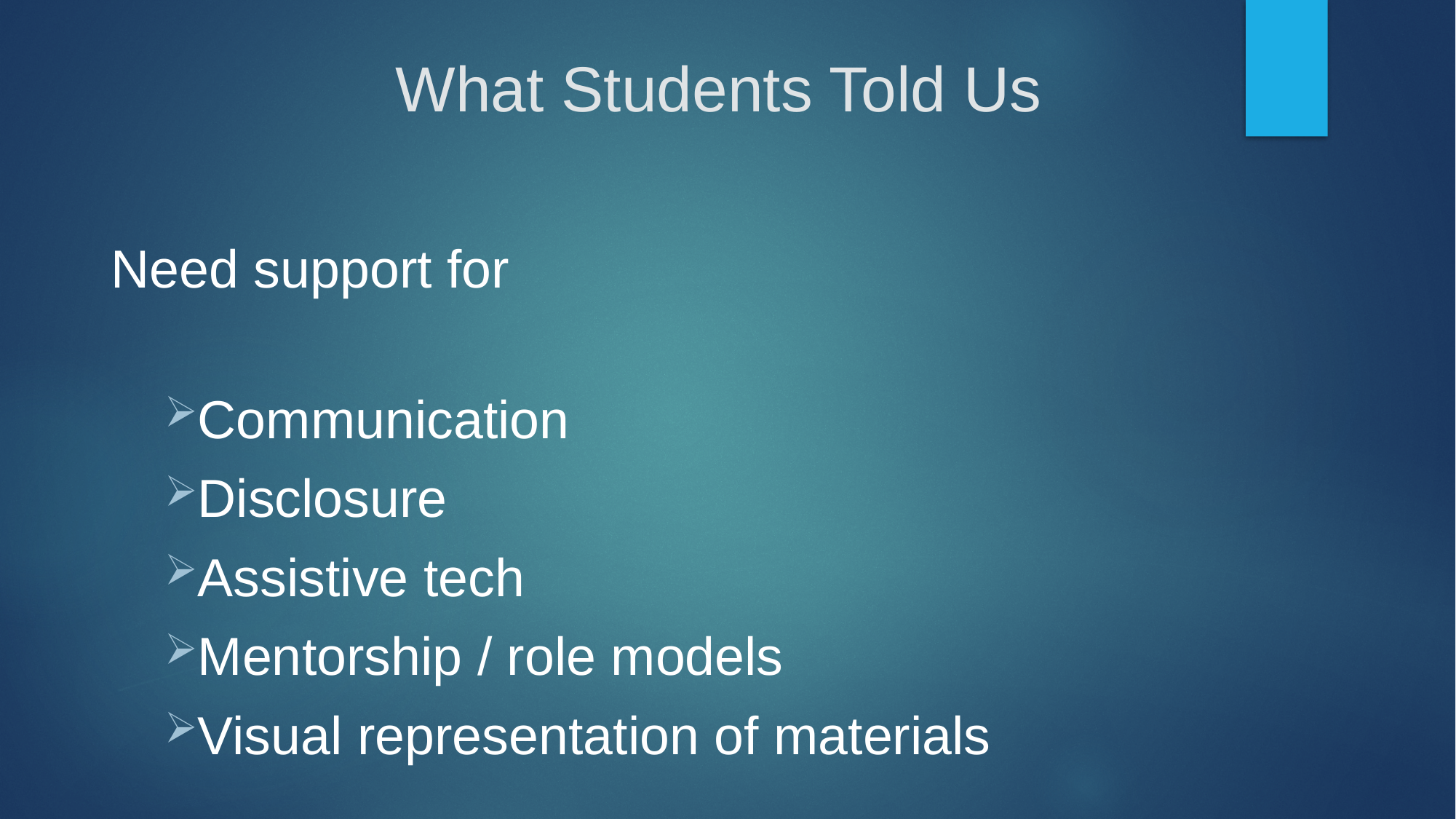

# What Students Told Us

Need support for

Communication
Disclosure
Assistive tech
Mentorship / role models
Visual representation of materials